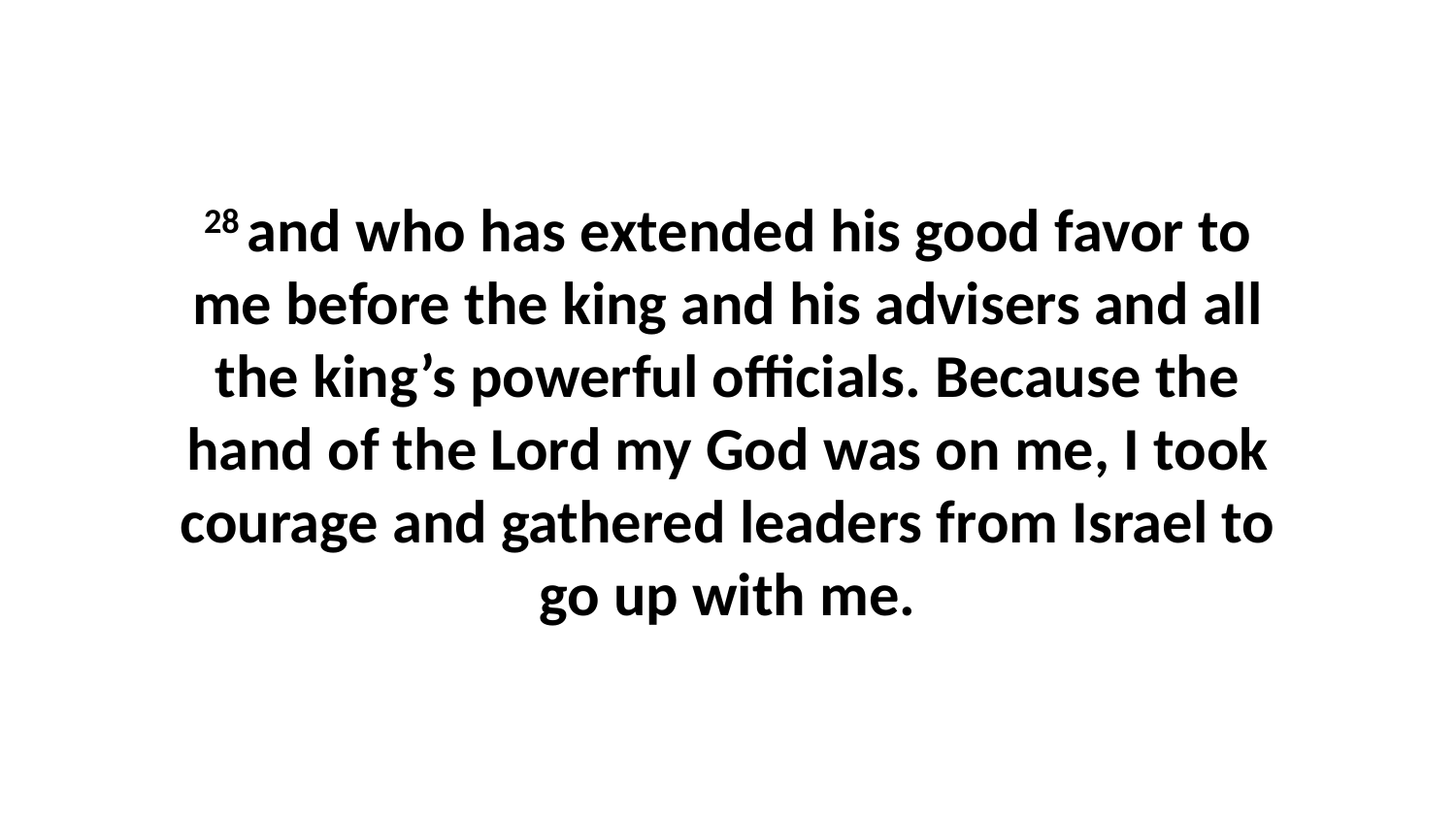

28 and who has extended his good favor to me before the king and his advisers and all the king’s powerful officials. Because the hand of the Lord my God was on me, I took courage and gathered leaders from Israel to go up with me.